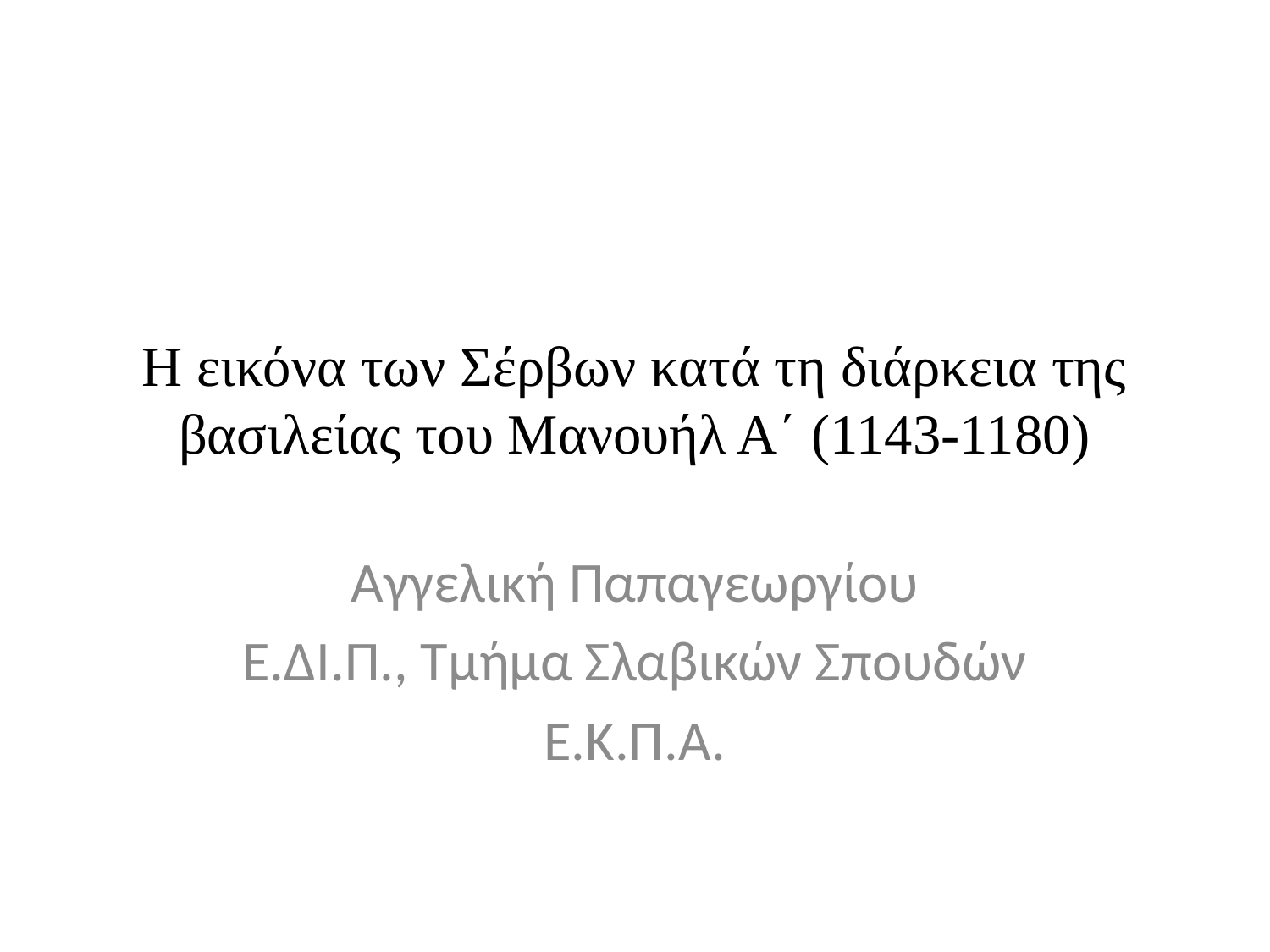

# Η εικόνα των Σέρβων κατά τη διάρκεια της βασιλείας του Μανουήλ Α΄ (1143-1180)
Αγγελική Παπαγεωργίου
Ε.ΔΙ.Π., Τμήμα Σλαβικών Σπουδών
Ε.Κ.Π.Α.